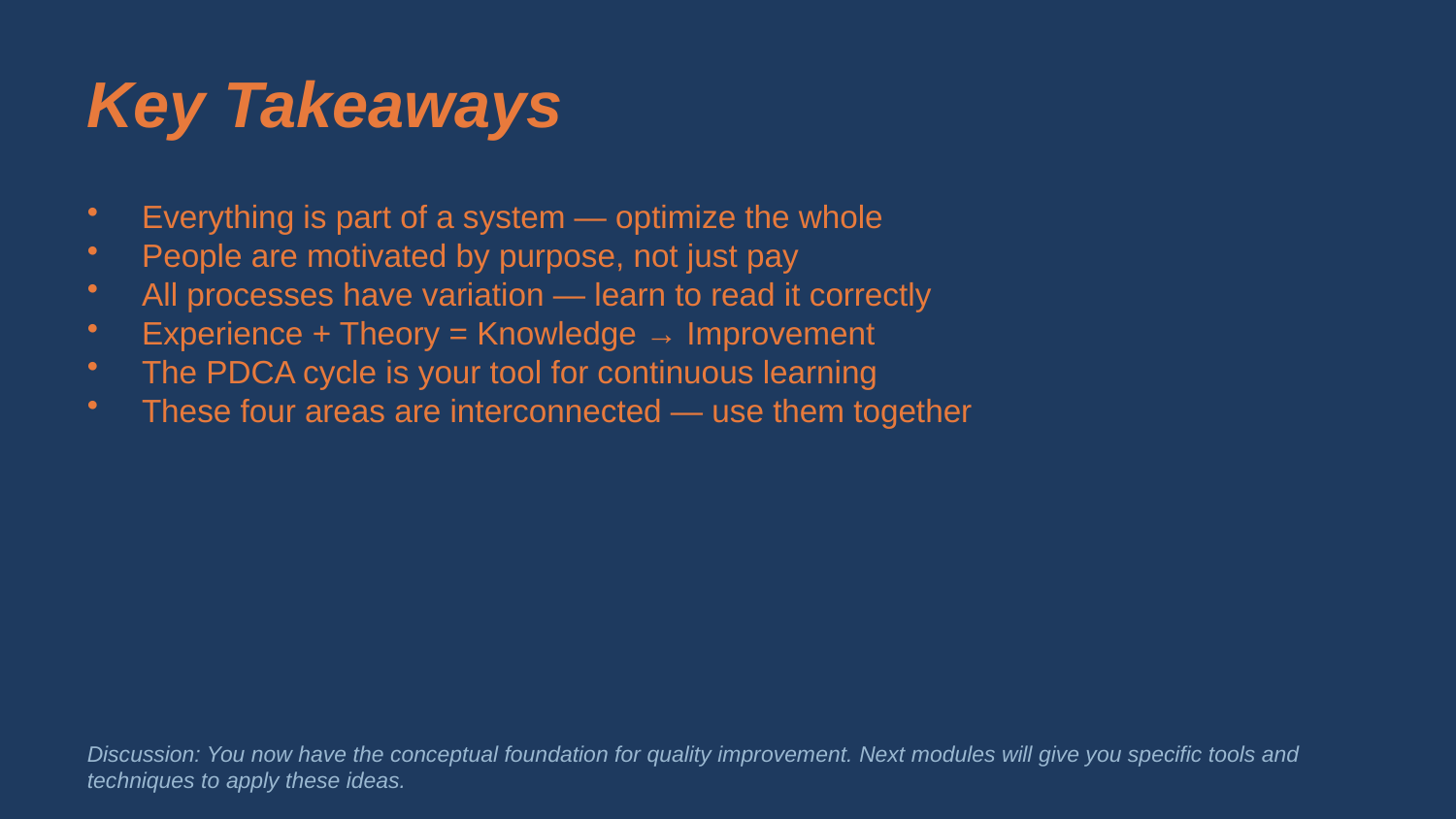

Key Takeaways
Everything is part of a system — optimize the whole
People are motivated by purpose, not just pay
All processes have variation — learn to read it correctly
Experience + Theory = Knowledge → Improvement
The PDCA cycle is your tool for continuous learning
These four areas are interconnected — use them together
Discussion: You now have the conceptual foundation for quality improvement. Next modules will give you specific tools and techniques to apply these ideas.